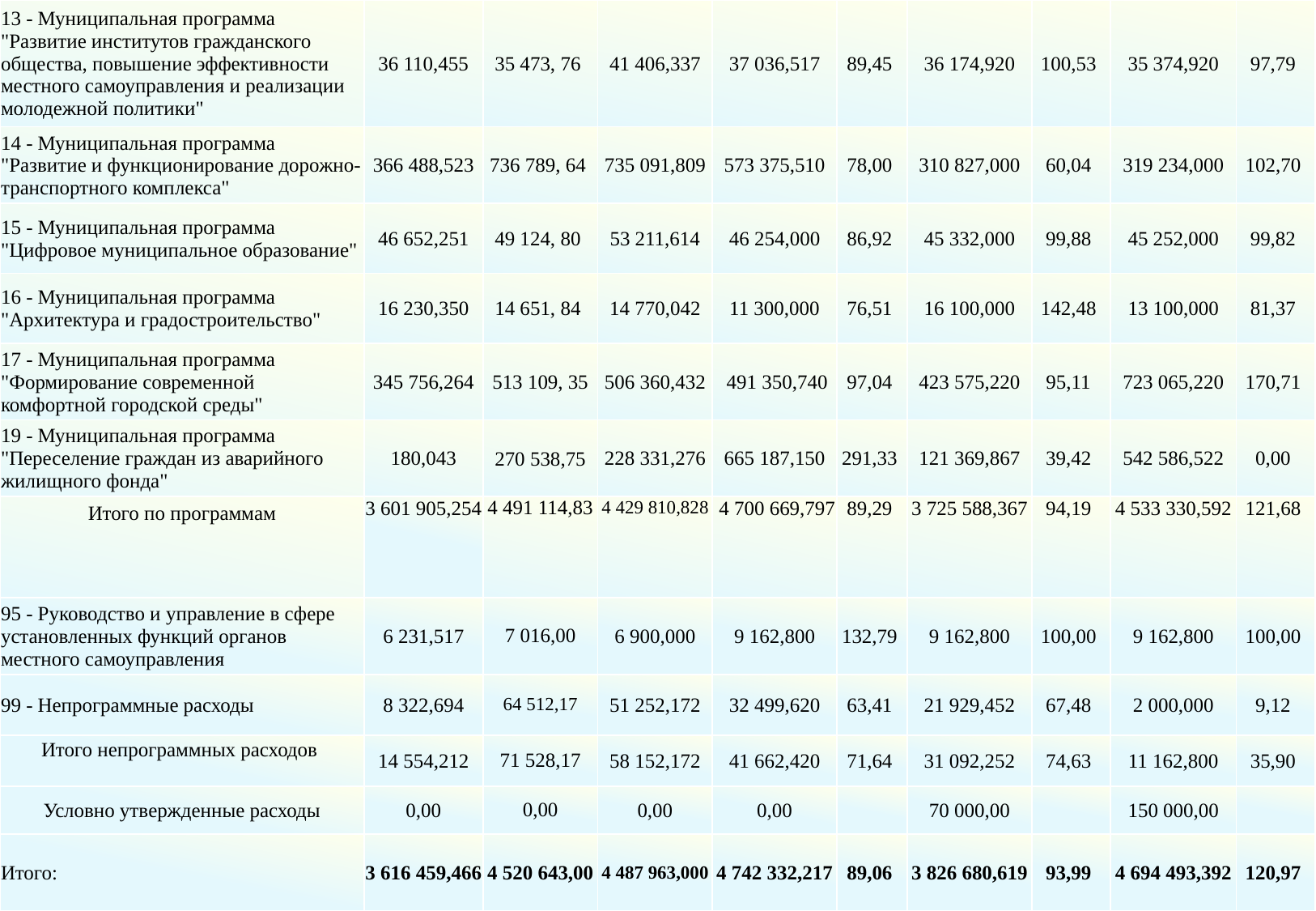

| 13 - Муниципальная программа "Развитие институтов гражданского общества, повышение эффективности местного самоуправления и реализации молодежной политики" | 36 110,455 | 35 473, 76 | 41 406,337 | 37 036,517 | 89,45 | 36 174,920 | 100,53 | 35 374,920 | 97,79 |
| --- | --- | --- | --- | --- | --- | --- | --- | --- | --- |
| 14 - Муниципальная программа "Развитие и функционирование дорожно-транспортного комплекса" | 366 488,523 | 736 789, 64 | 735 091,809 | 573 375,510 | 78,00 | 310 827,000 | 60,04 | 319 234,000 | 102,70 |
| 15 - Муниципальная программа "Цифровое муниципальное образование" | 46 652,251 | 49 124, 80 | 53 211,614 | 46 254,000 | 86,92 | 45 332,000 | 99,88 | 45 252,000 | 99,82 |
| 16 - Муниципальная программа "Архитектура и градостроительство" | 16 230,350 | 14 651, 84 | 14 770,042 | 11 300,000 | 76,51 | 16 100,000 | 142,48 | 13 100,000 | 81,37 |
| 17 - Муниципальная программа "Формирование современной комфортной городской среды" | 345 756,264 | 513 109, 35 | 506 360,432 | 491 350,740 | 97,04 | 423 575,220 | 95,11 | 723 065,220 | 170,71 |
| 19 - Муниципальная программа "Переселение граждан из аварийного жилищного фонда" | 180,043 | 270 538,75 | 228 331,276 | 665 187,150 | 291,33 | 121 369,867 | 39,42 | 542 586,522 | 0,00 |
| Итого по программам | 3 601 905,254 | 4 491 114,83 | 4 429 810,828 | 4 700 669,797 | 89,29 | 3 725 588,367 | 94,19 | 4 533 330,592 | 121,68 |
| 95 - Руководство и управление в сфере установленных функций органов местного самоуправления | 6 231,517 | 7 016,00 | 6 900,000 | 9 162,800 | 132,79 | 9 162,800 | 100,00 | 9 162,800 | 100,00 |
| 99 - Непрограммные расходы | 8 322,694 | 64 512,17 | 51 252,172 | 32 499,620 | 63,41 | 21 929,452 | 67,48 | 2 000,000 | 9,12 |
| Итого непрограммных расходов | 14 554,212 | 71 528,17 | 58 152,172 | 41 662,420 | 71,64 | 31 092,252 | 74,63 | 11 162,800 | 35,90 |
| Условно утвержденные расходы | 0,00 | 0,00 | 0,00 | 0,00 |  | 70 000,00 |  | 150 000,00 |  |
| Итого: | 3 616 459,466 | 4 520 643,00 | 4 487 963,000 | 4 742 332,217 | 89,06 | 3 826 680,619 | 93,99 | 4 694 493,392 | 120,97 |